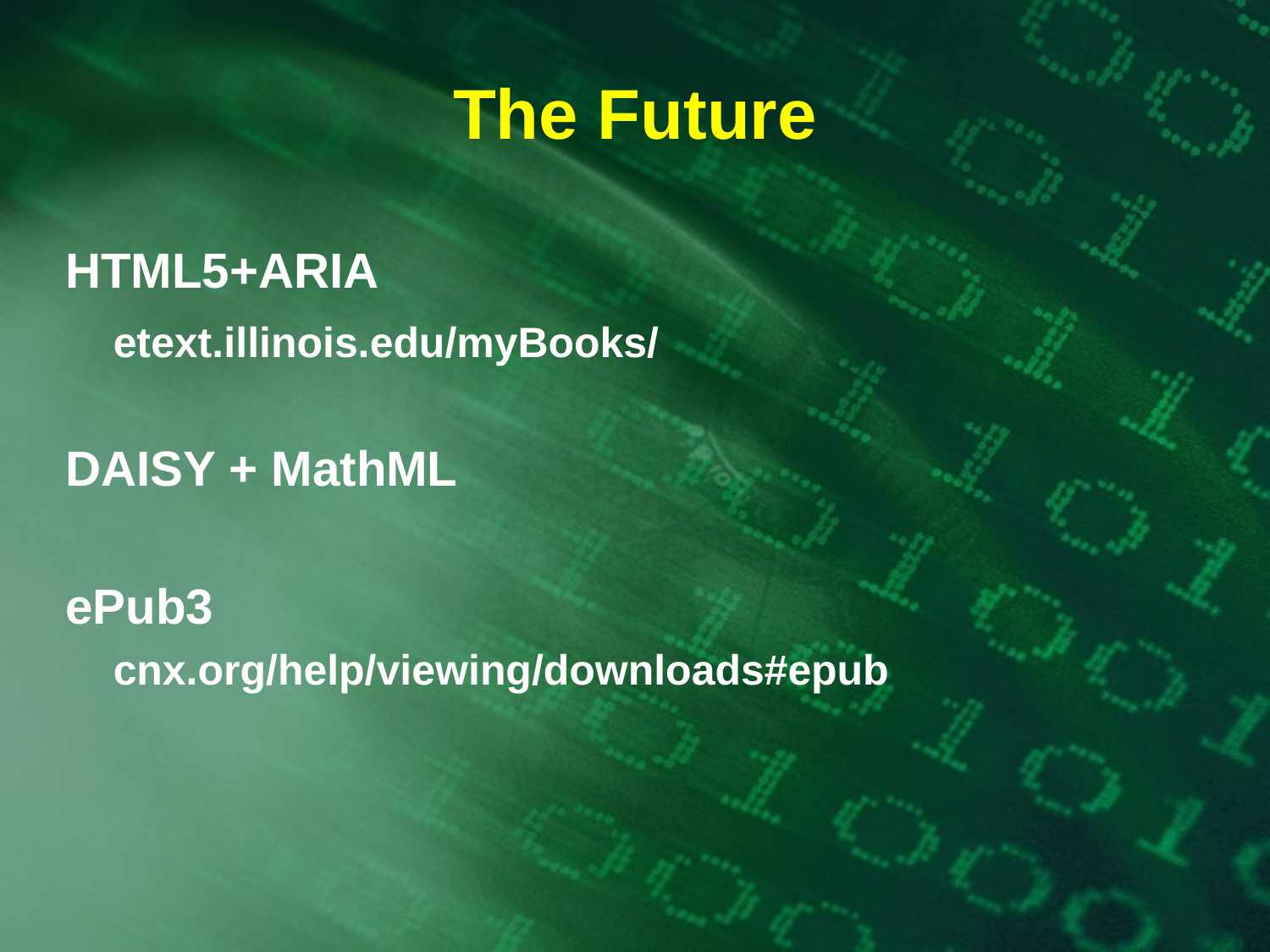

# The Future
HTML5+ARIA
	etext.illinois.edu/myBooks/

DAISY + MathML

ePub3
	cnx.org/help/viewing/downloads#epub